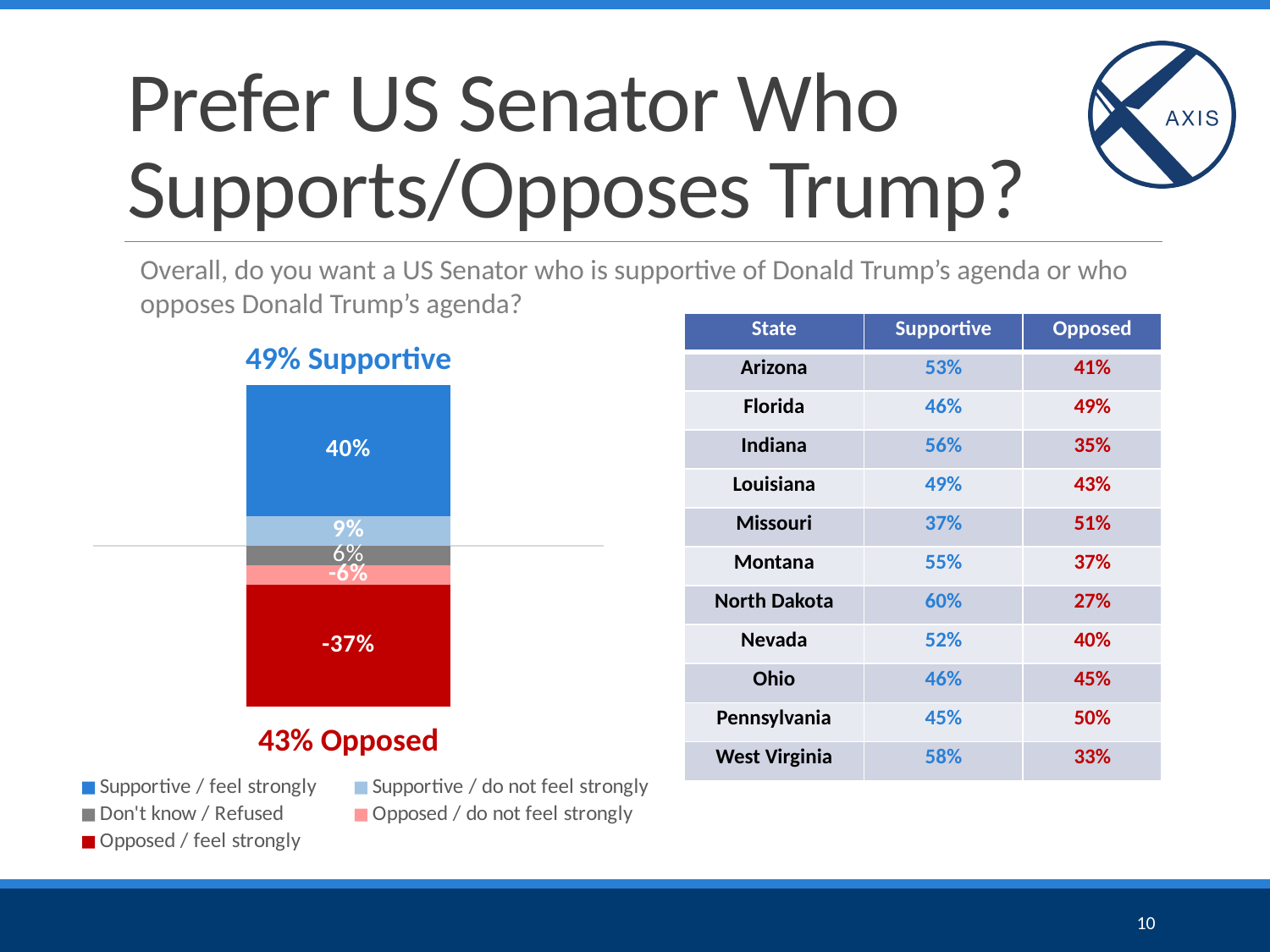

# Prefer US Senator Who Supports/Opposes Trump?
Overall, do you want a US Senator who is supportive of Donald Trump’s agenda or who opposes Donald Trump’s agenda?
| State | Supportive | Opposed |
| --- | --- | --- |
| Arizona | 53% | 41% |
| Florida | 46% | 49% |
| Indiana | 56% | 35% |
| Louisiana | 49% | 43% |
| Missouri | 37% | 51% |
| Montana | 55% | 37% |
| North Dakota | 60% | 27% |
| Nevada | 52% | 40% |
| Ohio | 46% | 45% |
| Pennsylvania | 45% | 50% |
| West Virginia | 58% | 33% |

### Chart

| Category | Somewhat approve | Strongly approve | Don't know / Refused | Somewhat disapprove | Strongly disapprove |
|---|---|---|---|---|---|
|   | 0.09 | 0.4 | -0.06 | -0.06 | -0.37 |
49% Supportive
43% Opposed

### Chart

| Category | Supportive / feel strongly | Supportive / do not feel strongly | Don't know / Refused | Opposed / do not feel strongly  | Opposed / feel strongly |
|---|---|---|---|---|---|
|   | None | None | None | None | None |
10